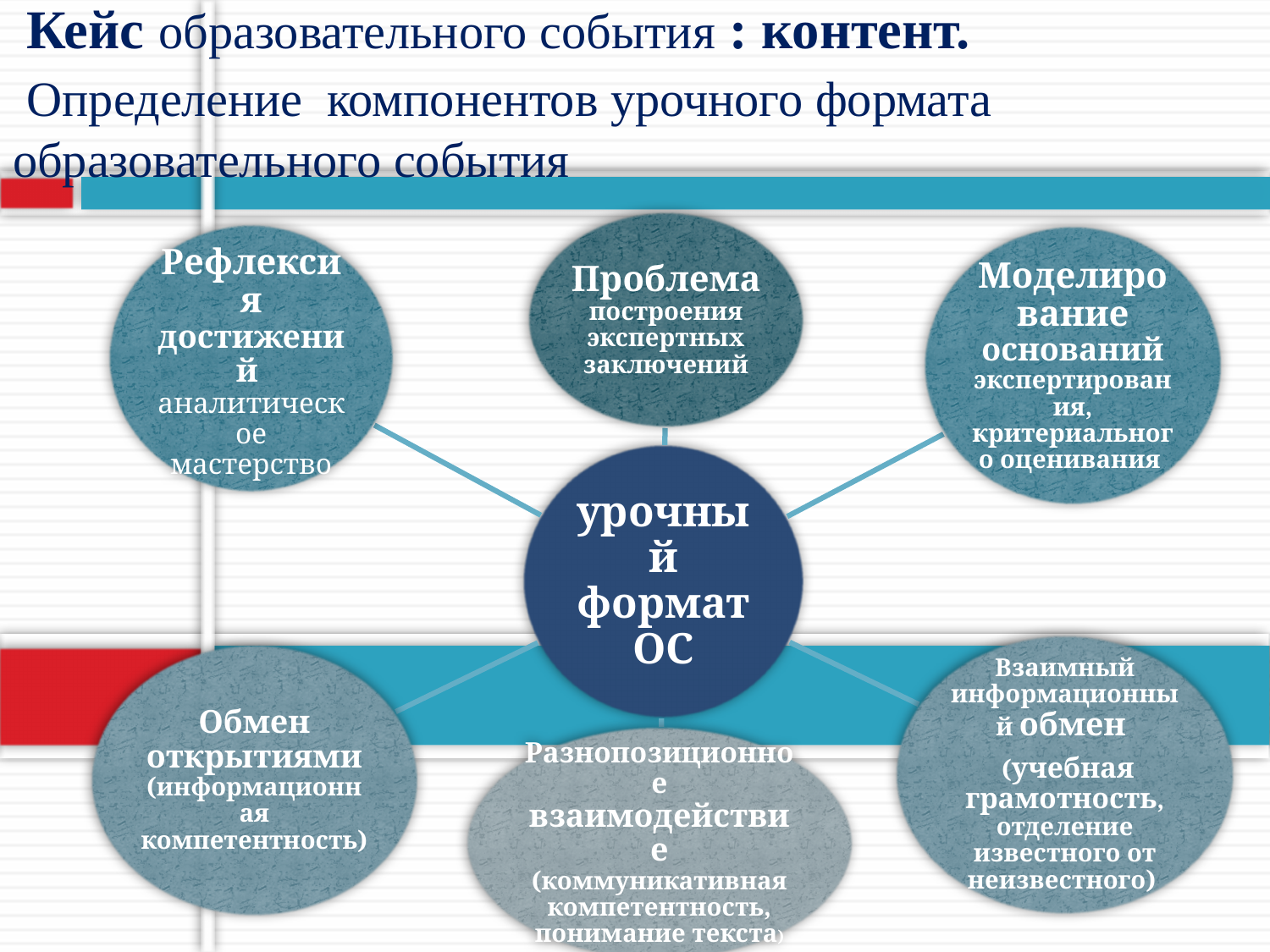

Кейс образовательного события : контент.
 Определение  компонентов урочного формата образовательного события
урочный формат ОС

Проблема построения экспертных заключений

Моделиро вание оснований экспертирования, критериального оценивания

Взаимный информационный обмен
 (учебная грамотность, отделение известного от неизвестного)

Разнопозиционное взаимодействие (коммуникативная компетентность, понимание текста)

Обмен открытиями (информационная компетентность)

Рефлексия достижений  аналитическое мастерство